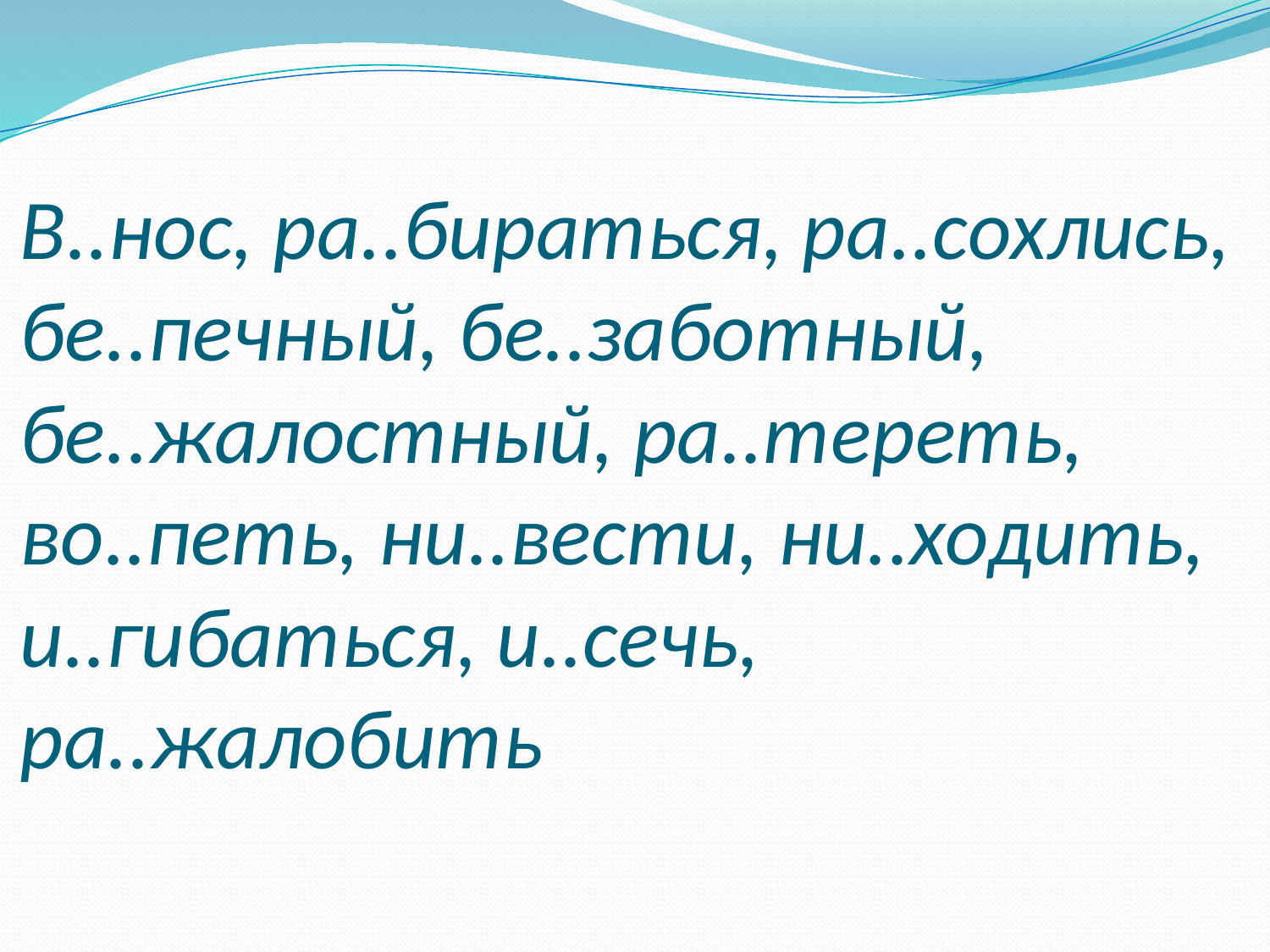

# В..нос, ра..бираться, ра..сохлись, бе..печный, бе..заботный, бе..жалостный, ра..тереть, во..петь, ни..вести, ни..ходить, и..гибаться, и..сечь, ра..жалобить